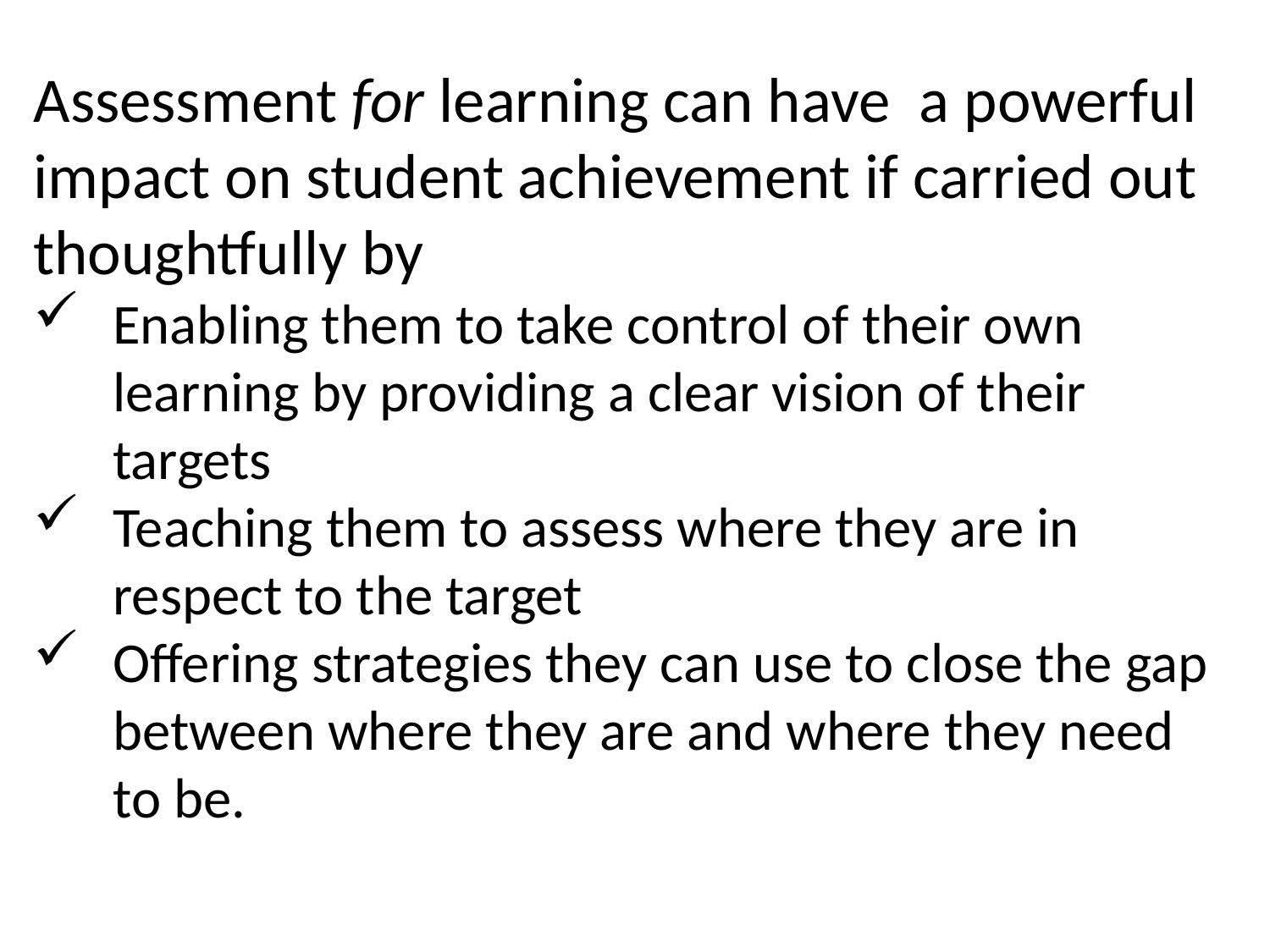

Assessment for learning can have  a powerful impact on student achievement if carried out thoughtfully by
Enabling them to take control of their own learning by providing a clear vision of their targets
Teaching them to assess where they are in respect to the target
Offering strategies they can use to close the gap between where they are and where they need to be.